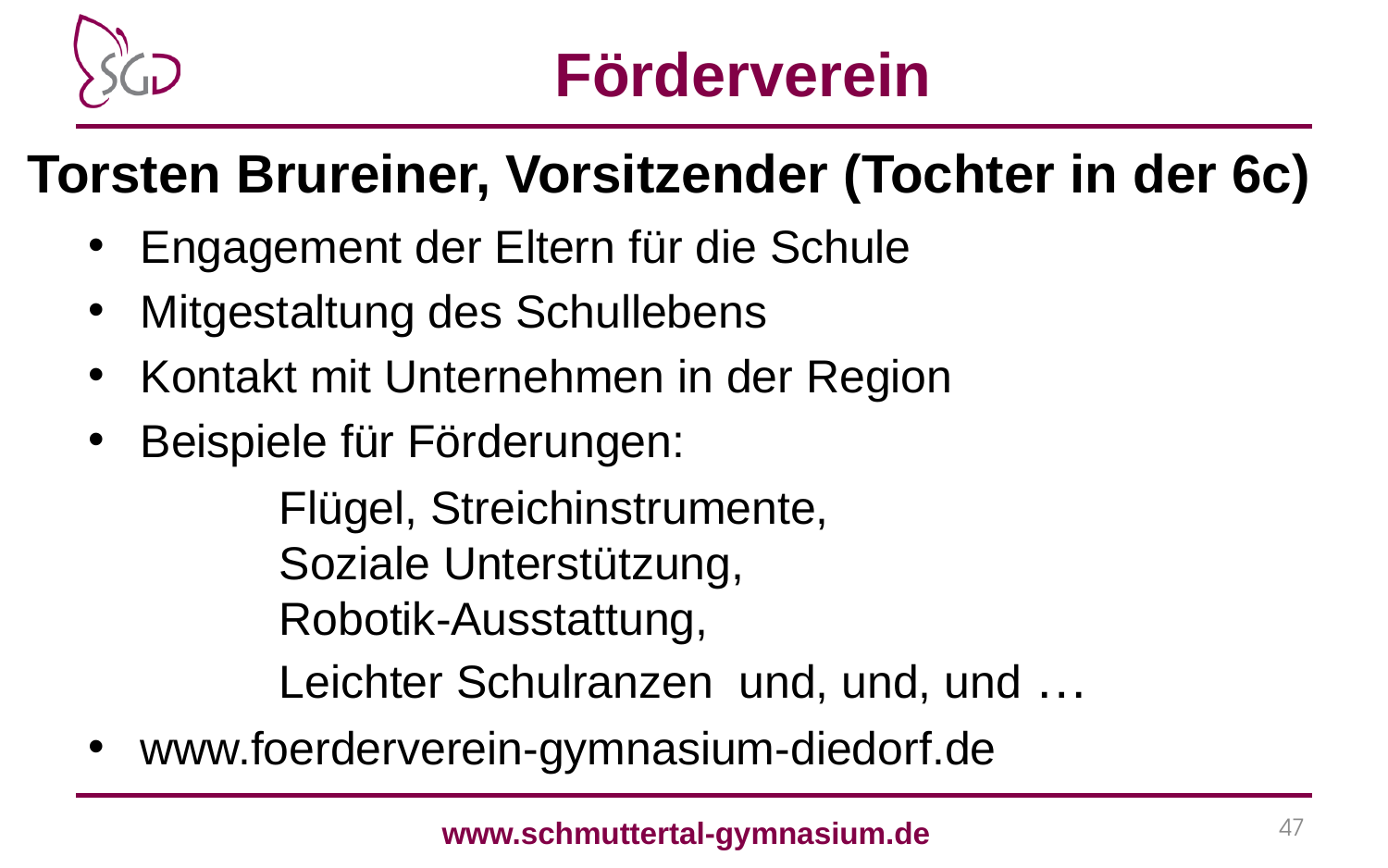

# Förderverein
Torsten Brureiner, Vorsitzender (Tochter in der 6c)
Engagement der Eltern für die Schule
Mitgestaltung des Schullebens
Kontakt mit Unternehmen in der Region
Beispiele für Förderungen:
		Flügel, Streichinstrumente,
	Soziale Unterstützung,
	Robotik-Ausstattung,
	Leichter Schulranzen  und, und, und …
www.foerderverein-gymnasium-diedorf.de

www.schmuttertal-gymnasium.de
47